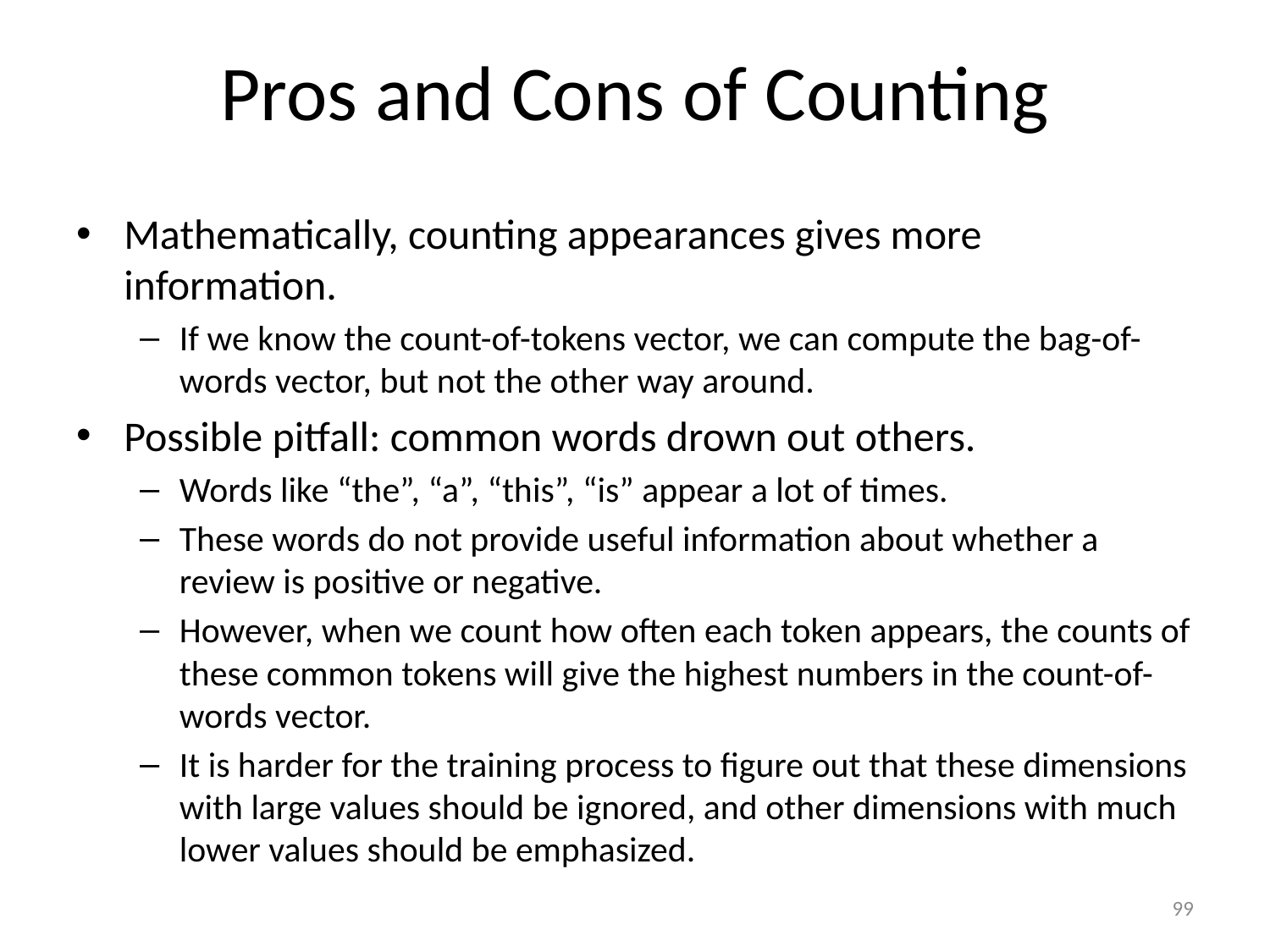

# Pros and Cons of Counting
Mathematically, counting appearances gives more information.
If we know the count-of-tokens vector, we can compute the bag-of-words vector, but not the other way around.
Possible pitfall: common words drown out others.
Words like “the”, “a”, “this”, “is” appear a lot of times.
These words do not provide useful information about whether a review is positive or negative.
However, when we count how often each token appears, the counts of these common tokens will give the highest numbers in the count-of-words vector.
It is harder for the training process to figure out that these dimensions with large values should be ignored, and other dimensions with much lower values should be emphasized.
99